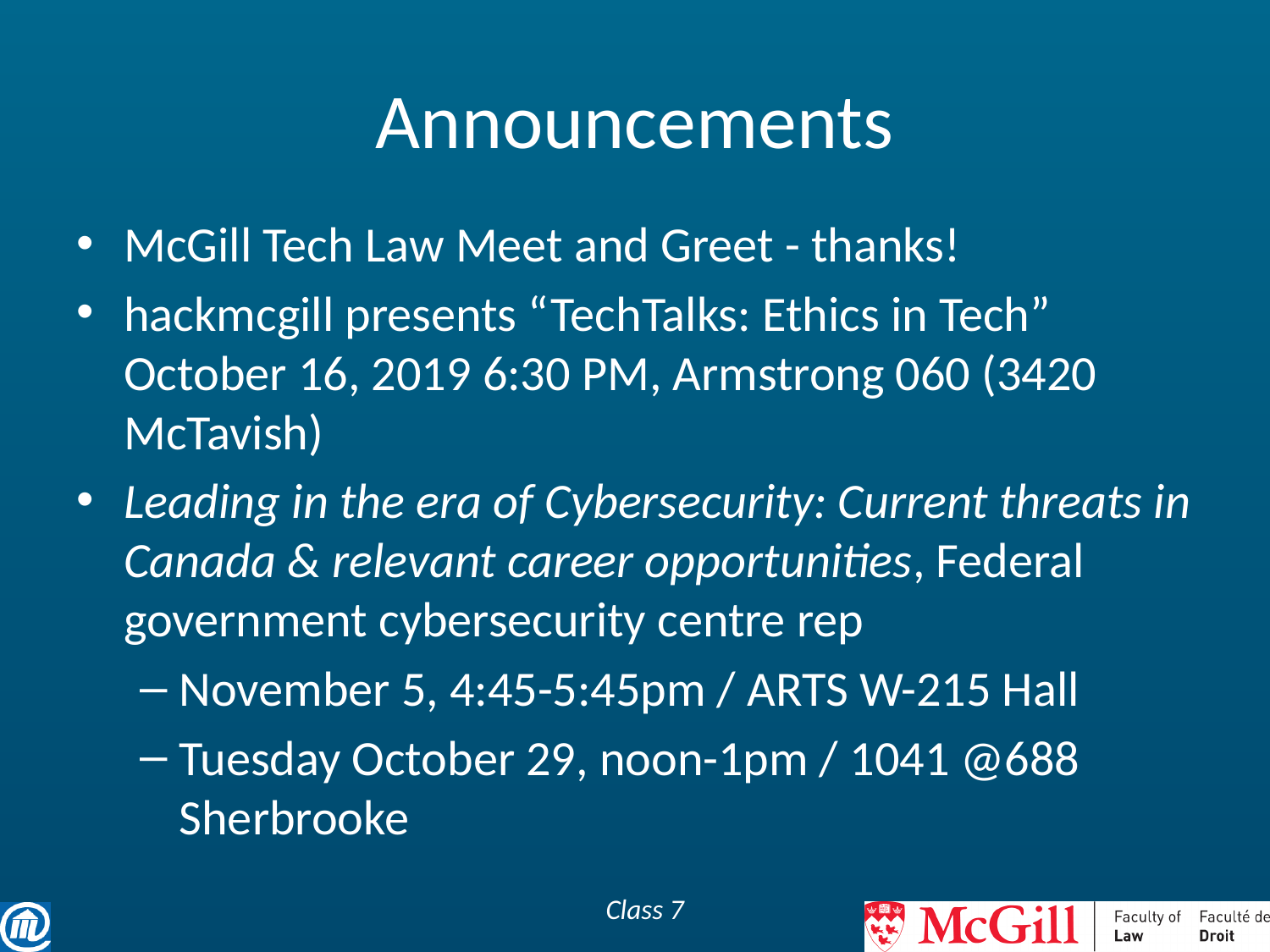

# Announcements
McGill Tech Law Meet and Greet - thanks!
hackmcgill presents “TechTalks: Ethics in Tech” October 16, 2019 6:30 PM, Armstrong 060 (3420 McTavish)
Leading in the era of Cybersecurity: Current threats in Canada & relevant career opportunities, Federal government cybersecurity centre rep
November 5, 4:45-5:45pm / ARTS W-215 Hall
Tuesday October 29, noon-1pm / 1041 @688 Sherbrooke

Class 7